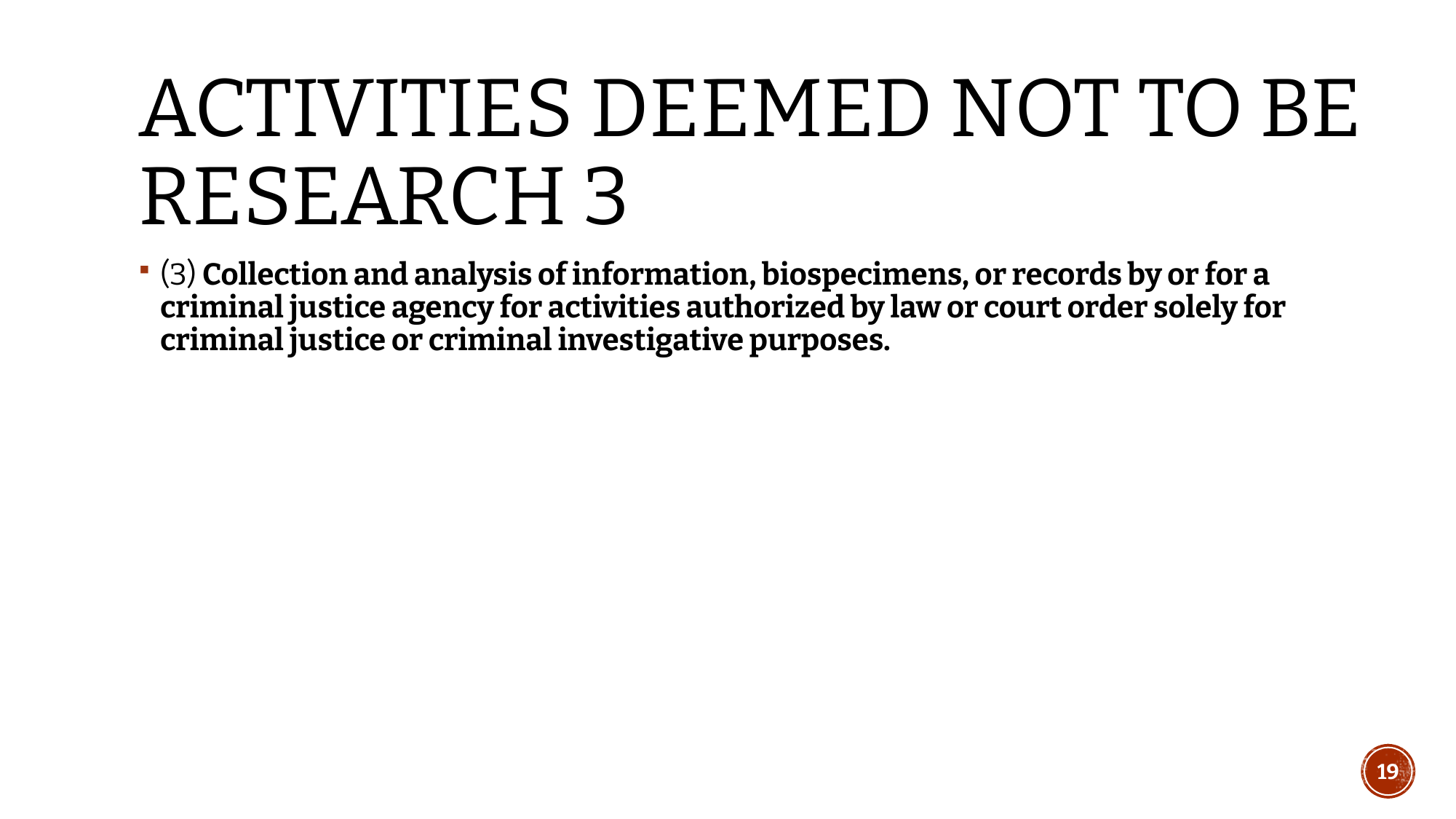

# Activities Deemed Not to be Research 3
(3) Collection and analysis of information, biospecimens, or records by or for a criminal justice agency for activities authorized by law or court order solely for criminal justice or criminal investigative purposes.

19